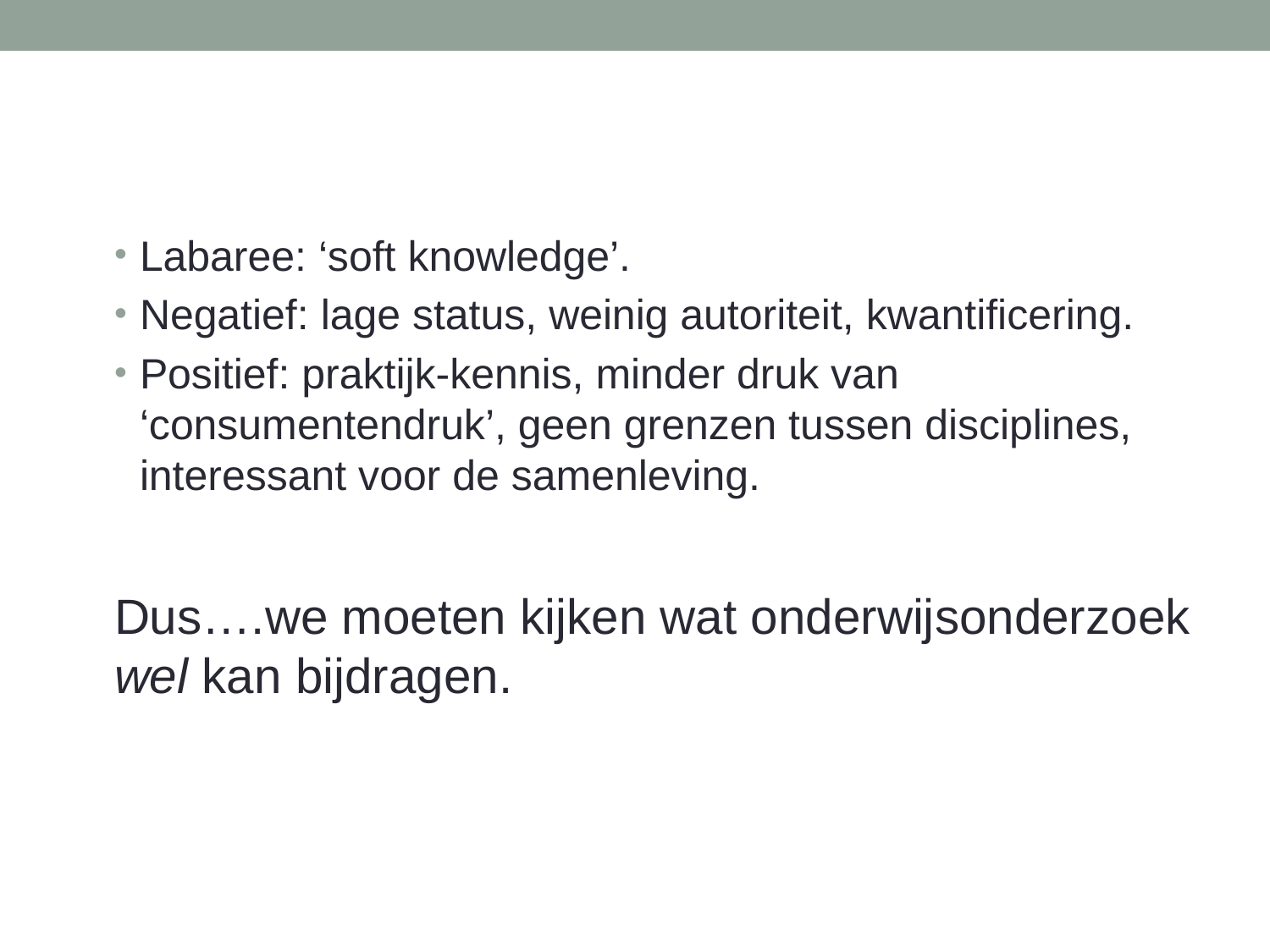

#
Labaree: ‘soft knowledge’.
Negatief: lage status, weinig autoriteit, kwantificering.
Positief: praktijk-kennis, minder druk van ‘consumentendruk’, geen grenzen tussen disciplines, interessant voor de samenleving.

Dus….we moeten kijken wat onderwijsonderzoek wel kan bijdragen.